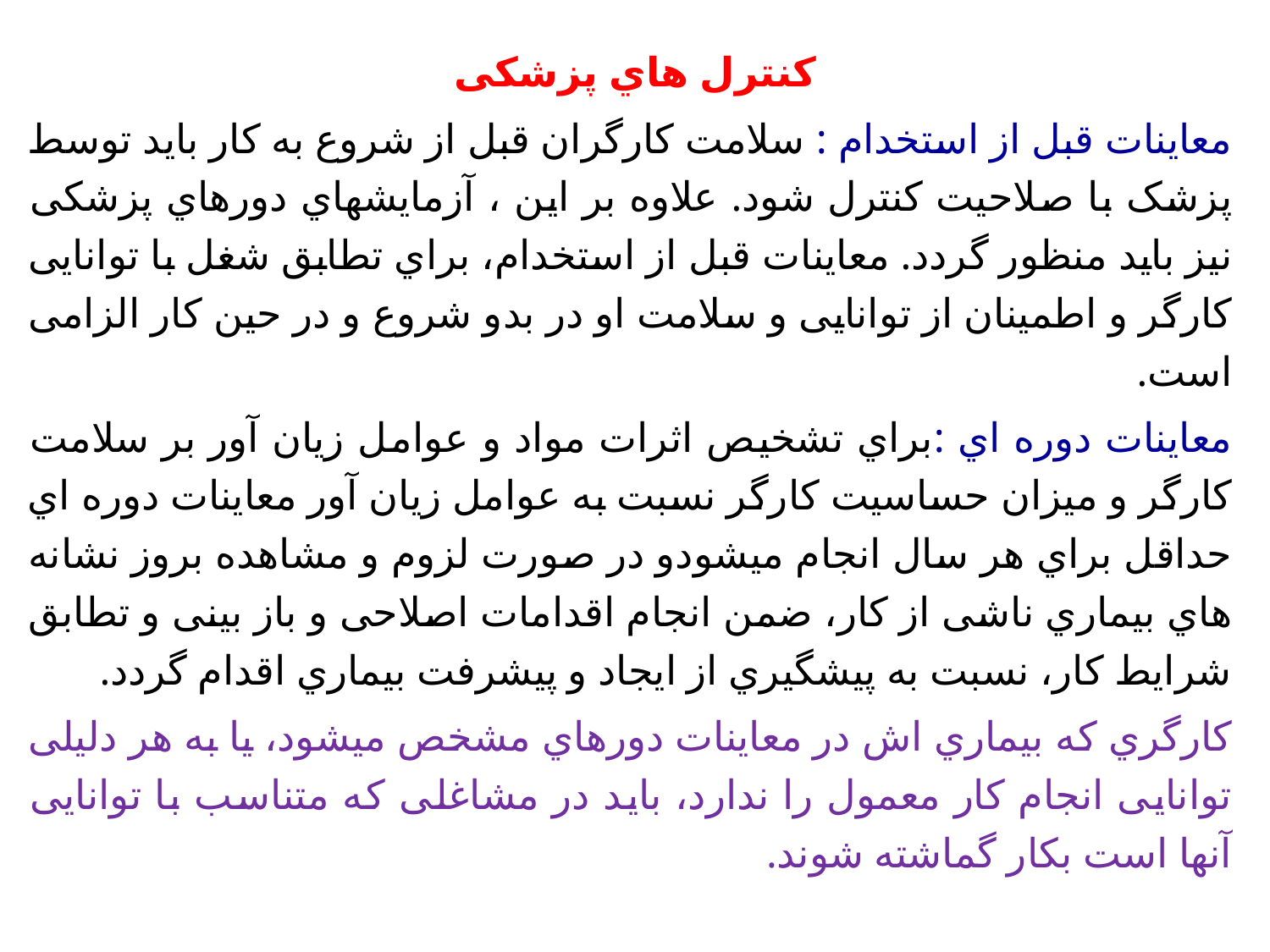

کنترل هاي پزشکی
معاینات قبل از استخدام : سلامت کارگران قبل از شروع به کار باید توسط پزشک با صلاحیت کنترل شود. علاوه بر این ، آزمایشهاي دورهاي پزشکی نیز باید منظور گردد. معاینات قبل از استخدام، براي تطابق شغل با توانایی کارگر و اطمینان از توانایی و سلامت او در بدو شروع و در حین کار الزامی است.
معاینات دوره اي :براي تشخیص اثرات مواد و عوامل زیان آور بر سلامت کارگر و میزان حساسیت کارگر نسبت به عوامل زیان آور معاینات دوره اي حداقل براي هر سال انجام میشودو در صورت لزوم و مشاهده بروز نشانه هاي بیماري ناشی از کار، ضمن انجام اقدامات اصلاحی و باز بینی و تطابق شرایط کار، نسبت به پیشگیري از ایجاد و پیشرفت بیماري اقدام گردد.
کارگري که بیماري اش در معاینات دورهاي مشخص میشود، یا به هر دلیلی توانایی انجام کار معمول را ندارد، باید در مشاغلی که متناسب با توانایی آنها است بکار گماشته شوند.